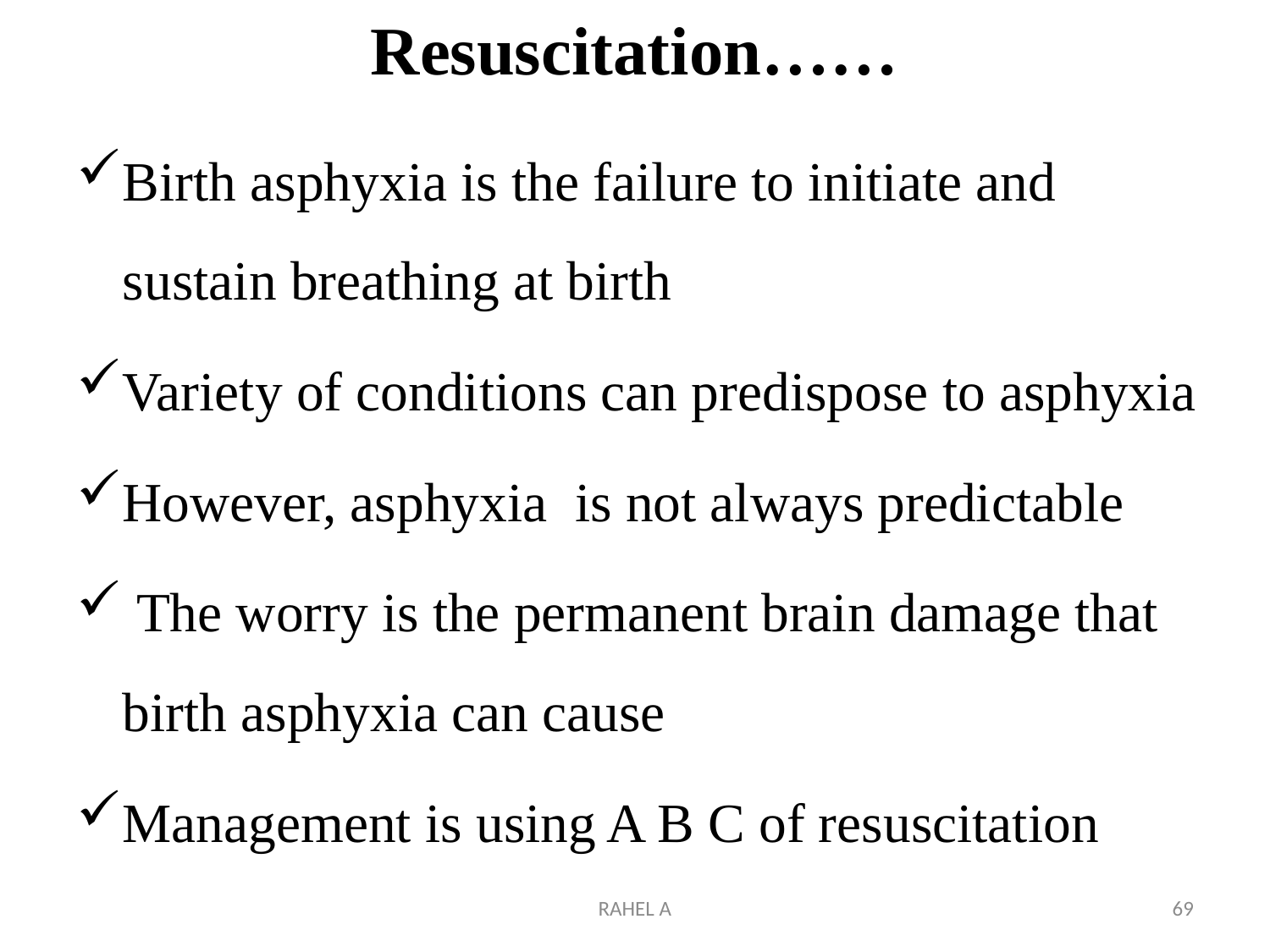

# Resuscitation……
Birth asphyxia is the failure to initiate and sustain breathing at birth
Variety of conditions can predispose to asphyxia
However, asphyxia  is not always predictable
 The worry is the permanent brain damage that birth asphyxia can cause
Management is using A B C of resuscitation
RAHEL A
69